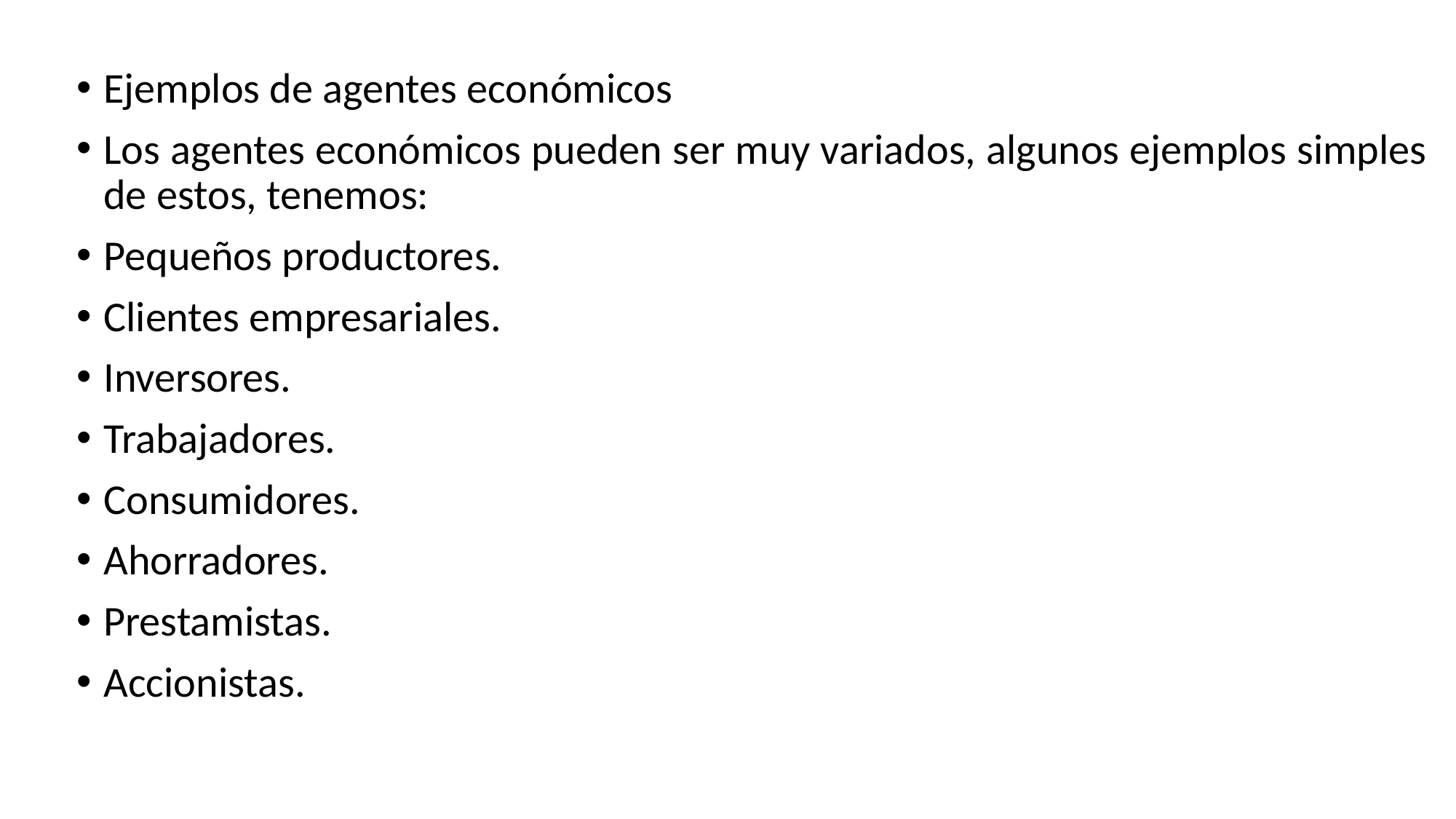

Ejemplos de agentes económicos
Los agentes económicos pueden ser muy variados, algunos ejemplos simples de estos, tenemos:
Pequeños productores.
Clientes empresariales.
Inversores.
Trabajadores.
Consumidores.
Ahorradores.
Prestamistas.
Accionistas.